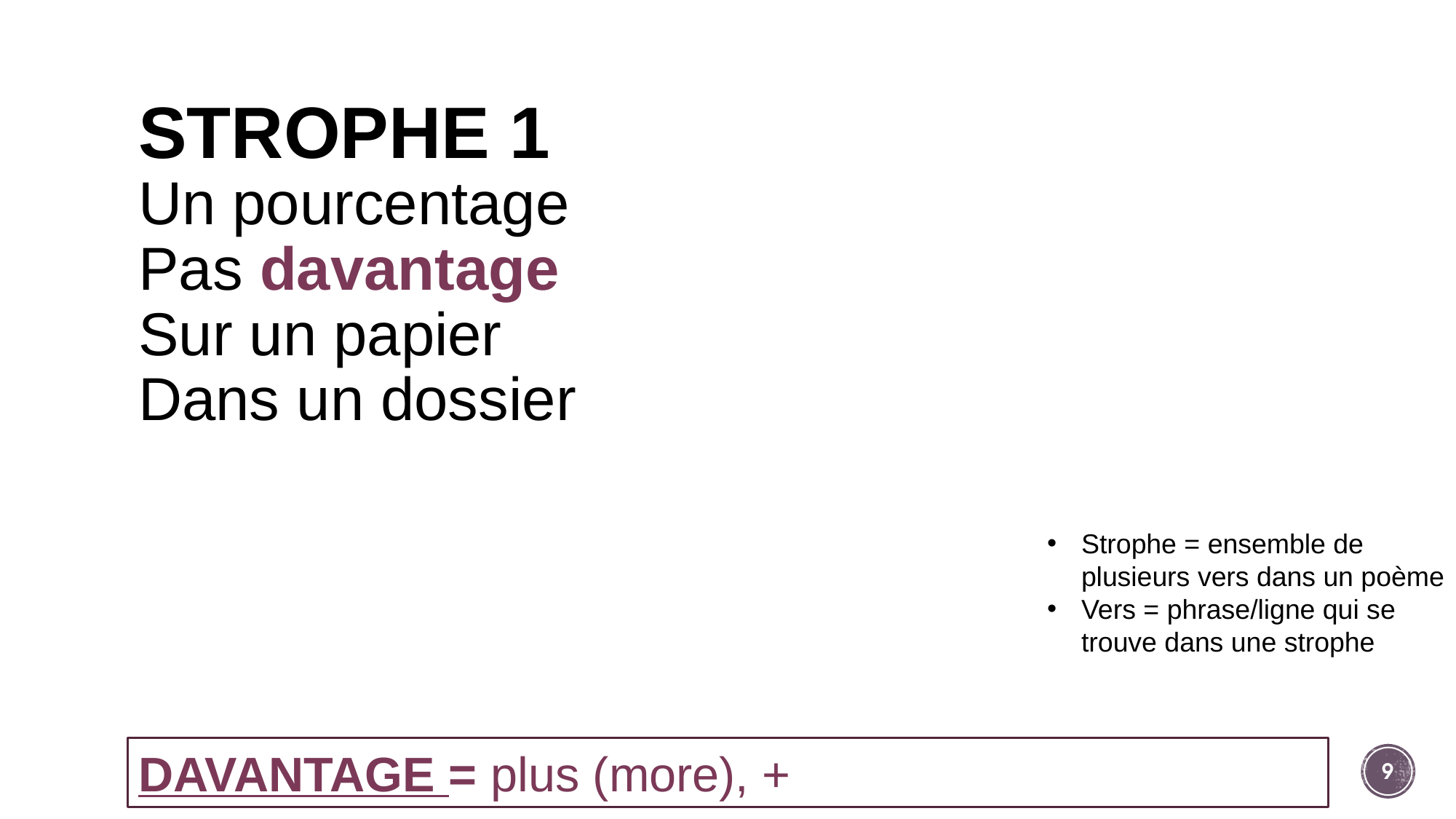

# STROPHE 1
Un pourcentage
Pas davantage
Sur un papier
Dans un dossier
Strophe = ensemble de plusieurs vers dans un poème
Vers = phrase/ligne qui se trouve dans une strophe
DAVANTAGE = plus (more), +
9